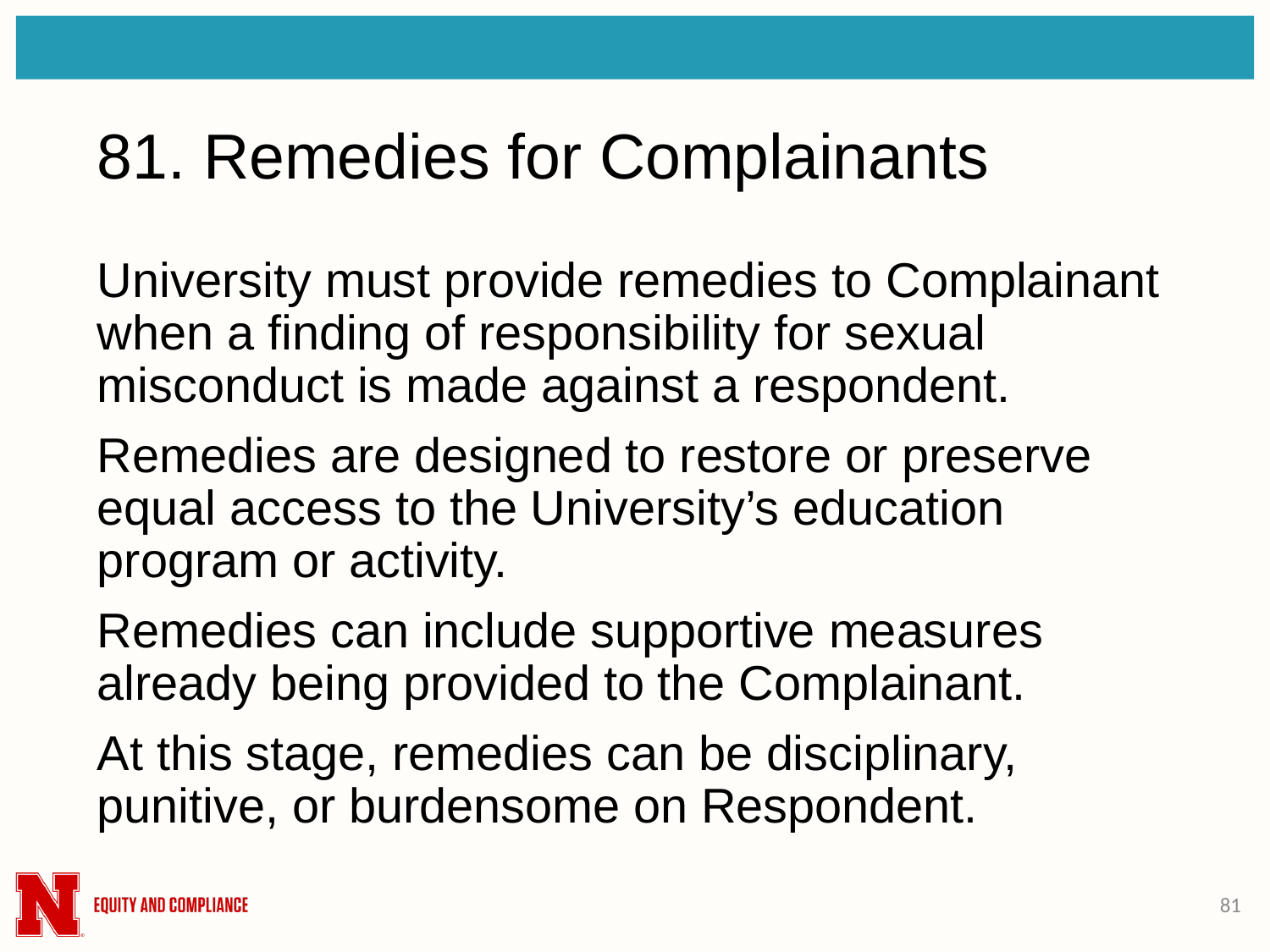

# 81. Remedies for Complainants
University must provide remedies to Complainant when a finding of responsibility for sexual misconduct is made against a respondent.
Remedies are designed to restore or preserve equal access to the University’s education program or activity.
Remedies can include supportive measures already being provided to the Complainant.
At this stage, remedies can be disciplinary, punitive, or burdensome on Respondent.

81